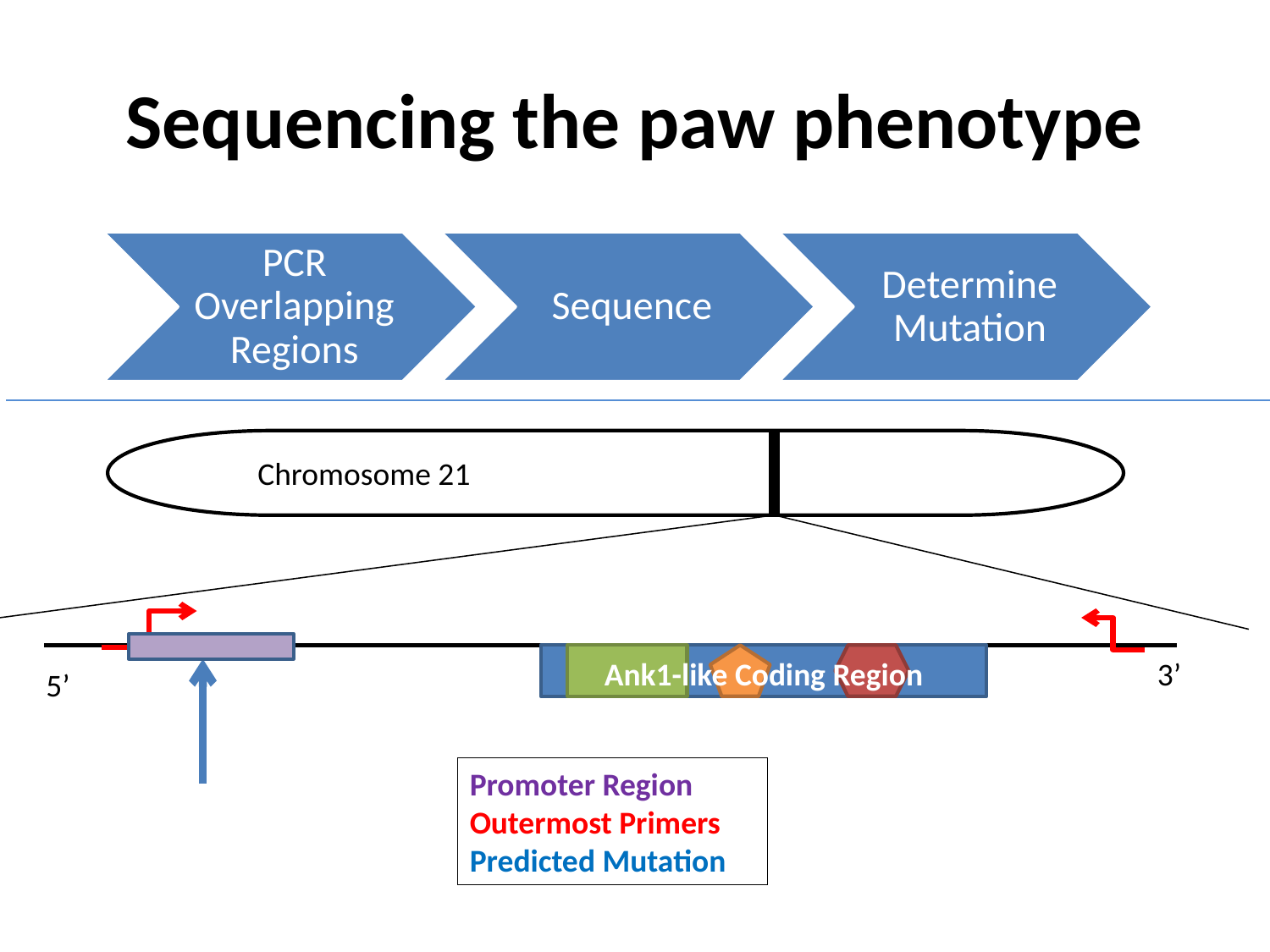

# Sequencing the paw phenotype
PCR Overlapping Regions
Sequence
Determine Mutation

Chromosome 21

Ank1-like Coding Region
3’
5’
Promoter Region
Outermost Primers
Predicted Mutation